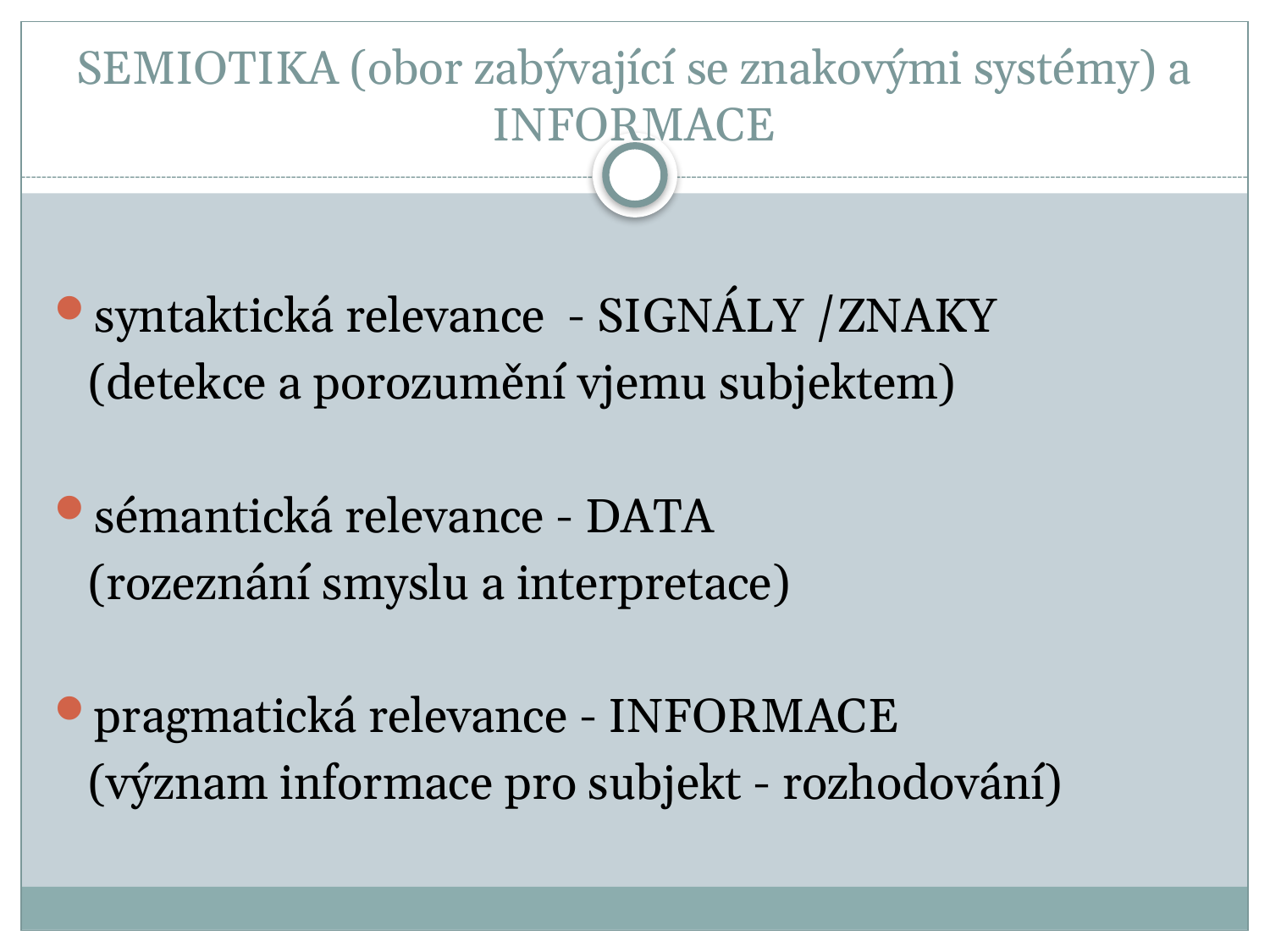

# SEMIOTIKA (obor zabývající se znakovými systémy) a INFORMACE

syntaktická relevance  - SIGNÁLY /ZNAKY
   (detekce a porozumění vjemu subjektem)

sémantická relevance - DATA
   (rozeznání smyslu a interpretace)

pragmatická relevance - INFORMACE
   (význam informace pro subjekt - rozhodování)